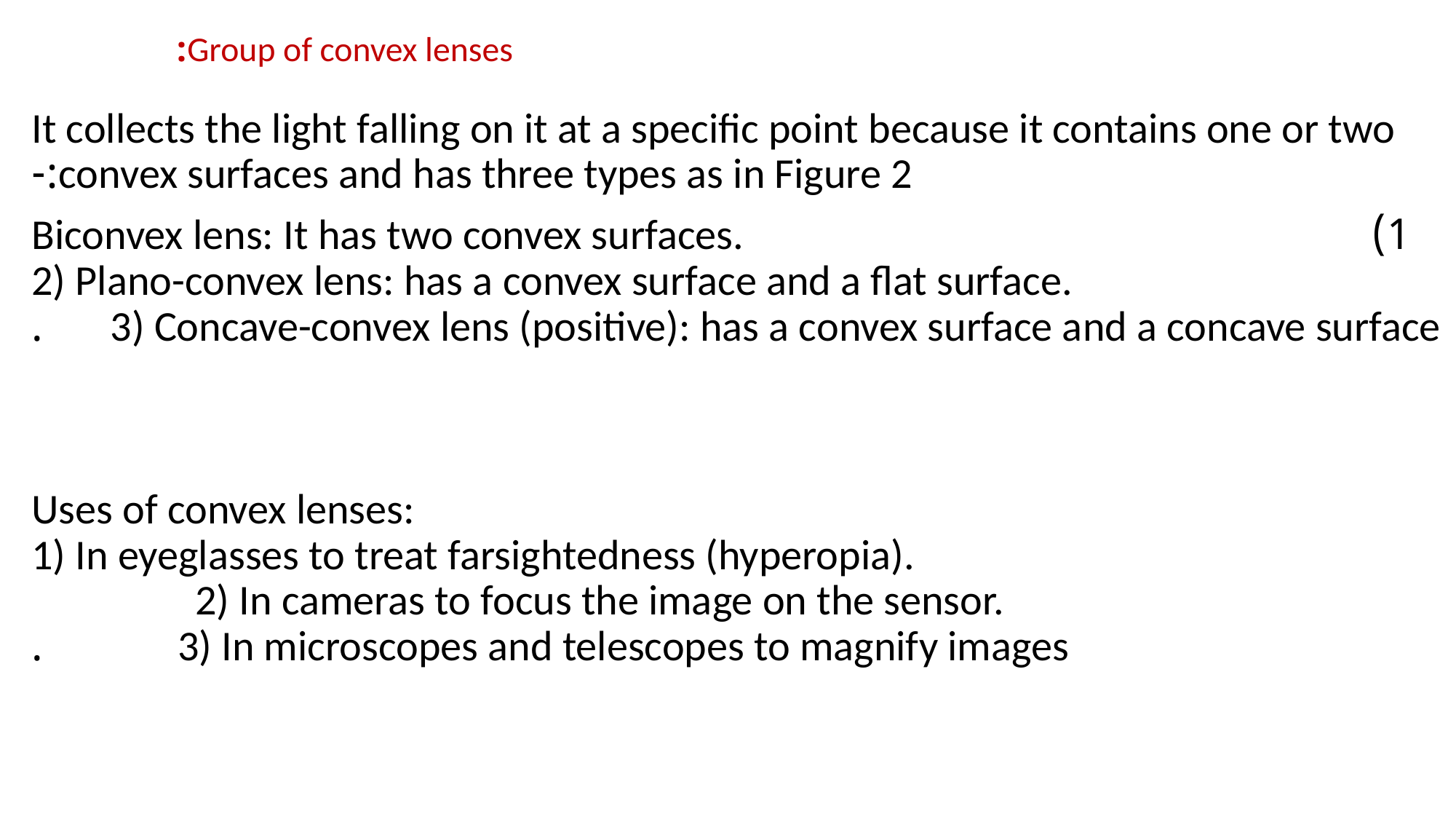

# Group of convex lenses:
It collects the light falling on it at a specific point because it contains one or two convex surfaces and has three types as in Figure 2:-
1) Biconvex lens: It has two convex surfaces.                                                                 2) Plano-convex lens: has a convex surface and a flat surface.                                               3) Concave-convex lens (positive): has a convex surface and a concave surface.

Uses of convex lenses:                                                                                                        1) In eyeglasses to treat farsightedness (hyperopia).                                                                         2) In cameras to focus the image on the sensor.                                                             3) In microscopes and telescopes to magnify images.